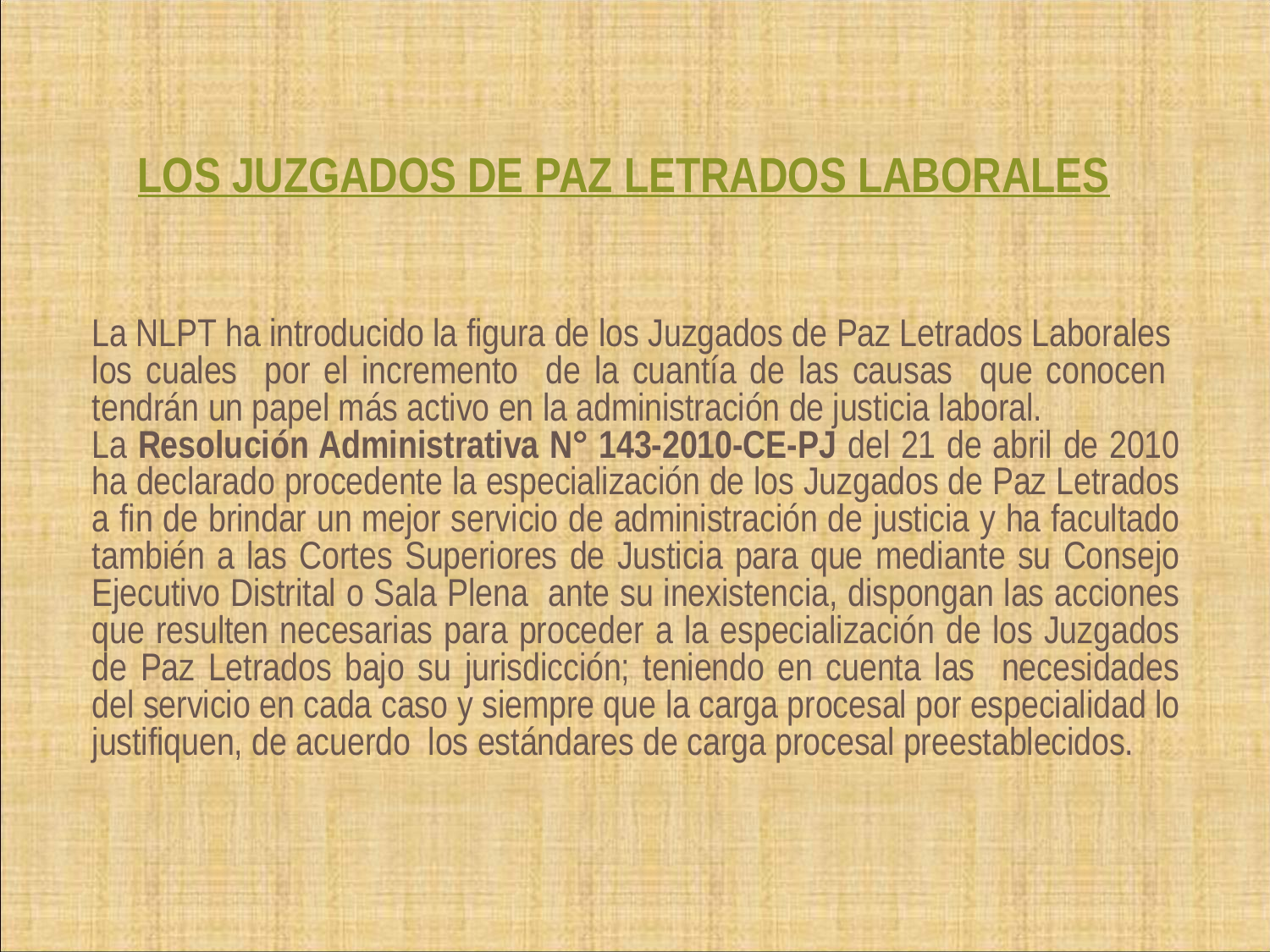

# LOS JUZGADOS DE PAZ LETRADOS LABORALES

La NLPT ha introducido la figura de los Juzgados de Paz Letrados Laborales  los cuales  por el incremento  de la cuantía de las causas  que conocen  tendrán un papel más activo en la administración de justicia laboral.
La Resolución Administrativa N° 143-2010-CE-PJ del 21 de abril de 2010 ha declarado procedente la especialización de los Juzgados de Paz Letrados a fin de brindar un mejor servicio de administración de justicia y ha facultado también a las Cortes Superiores de Justicia para que mediante su Consejo Ejecutivo Distrital o Sala Plena  ante su inexistencia, dispongan las acciones que resulten necesarias para proceder a la especialización de los Juzgados de Paz Letrados bajo su jurisdicción; teniendo en cuenta las  necesidades del servicio en cada caso y siempre que la carga procesal por especialidad lo justifiquen, de acuerdo  los estándares de carga procesal preestablecidos.